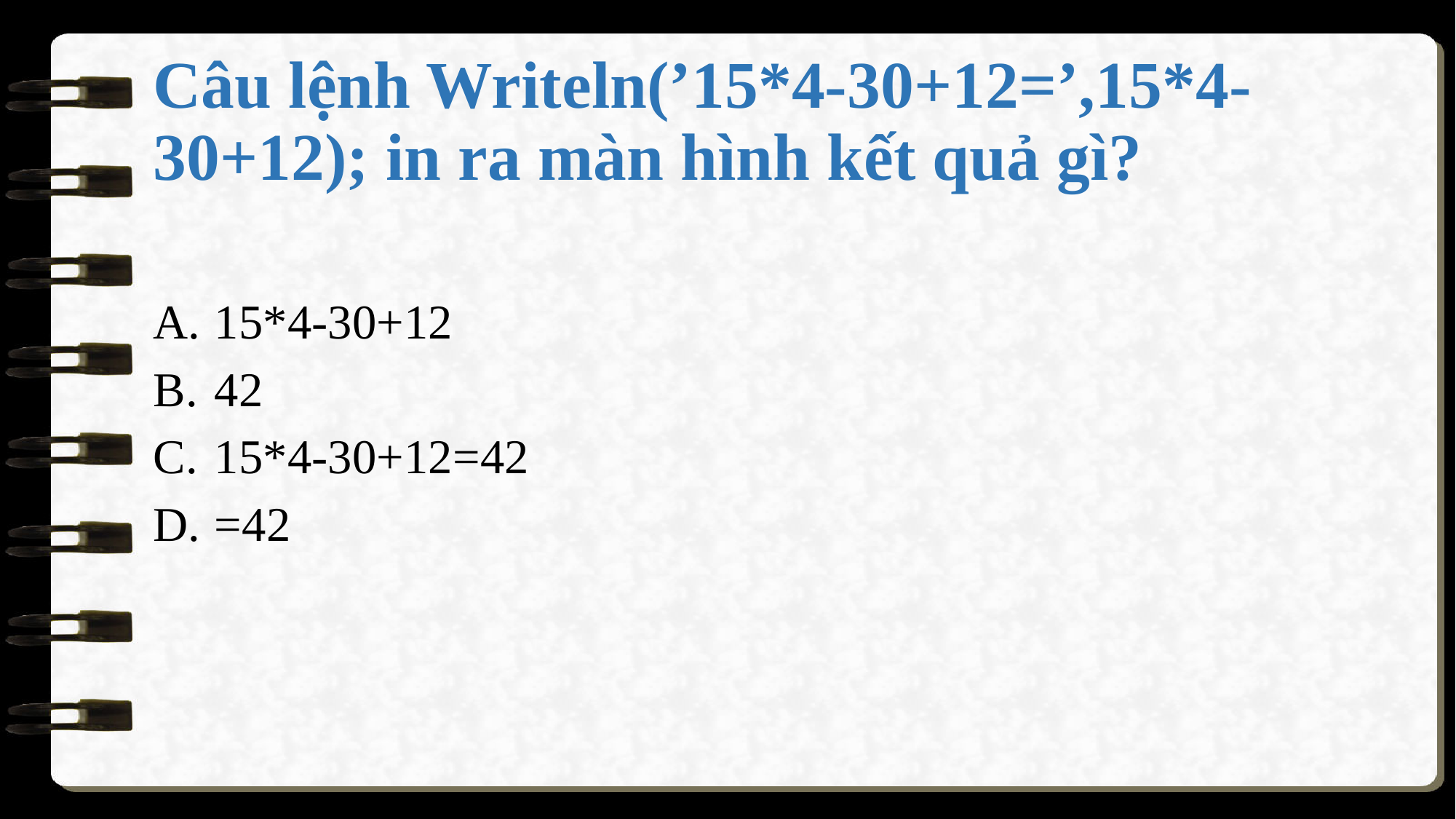

# Câu lệnh Writeln(’15*4-30+12=’,15*4-30+12); in ra màn hình kết quả gì?

15*4-30+12
42
15*4-30+12=42
=42